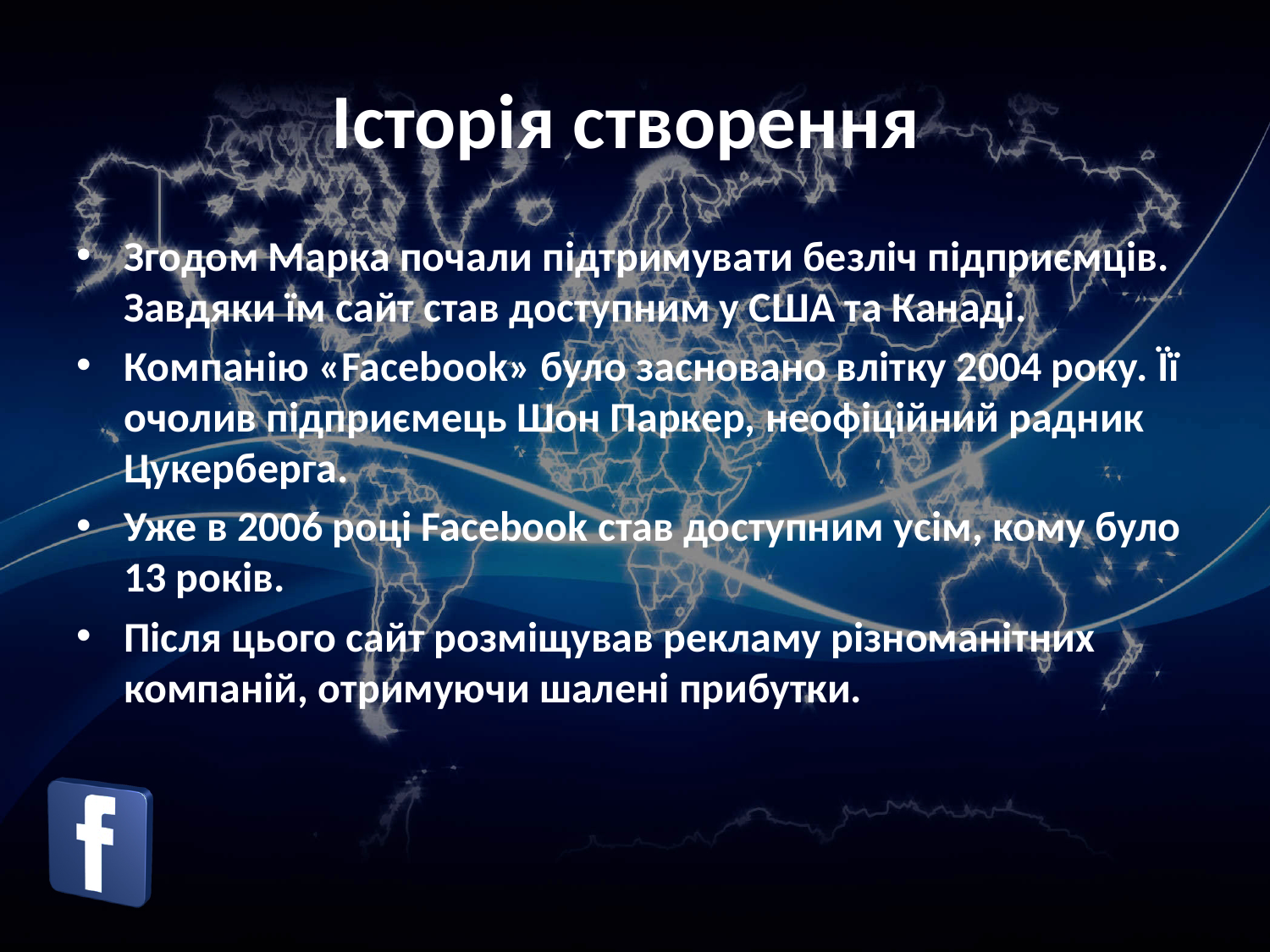

# Історія створення
Згодом Марка почали підтримувати безліч підприємців. Завдяки їм сайт став доступним у США та Канаді.
Компанію «Facebook» було засновано влітку 2004 року. Її очолив підприємець Шон Паркер, неофіційний радник Цукерберга.
Уже в 2006 році Facebook став доступним усім, кому було 13 років.
Після цього сайт розміщував рекламу різноманітних компаній, отримуючи шалені прибутки.